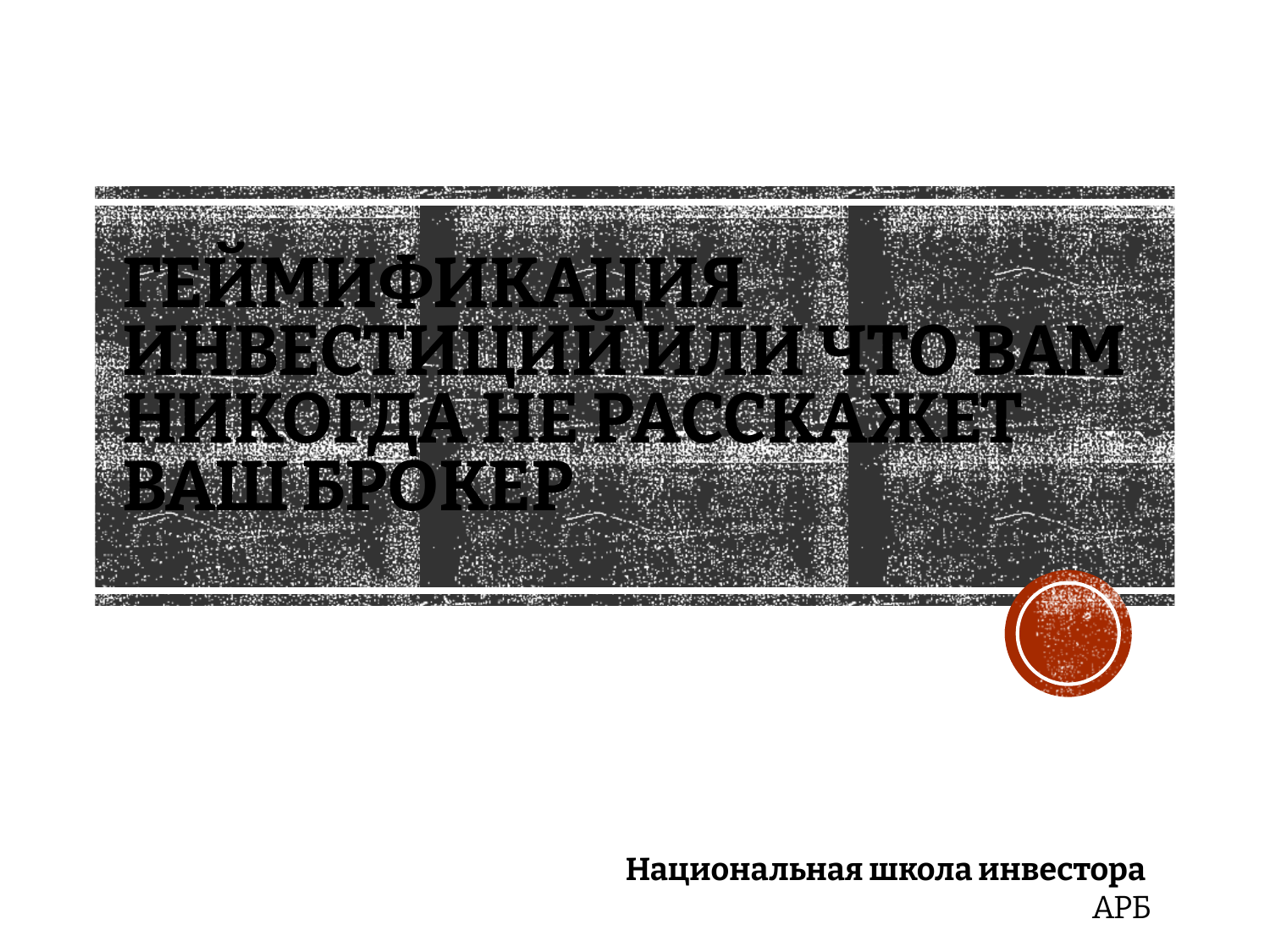

# Геймификация инвестиций или что вам никогда не расскажет ваш брокер
Национальная школа инвестора  АРБ